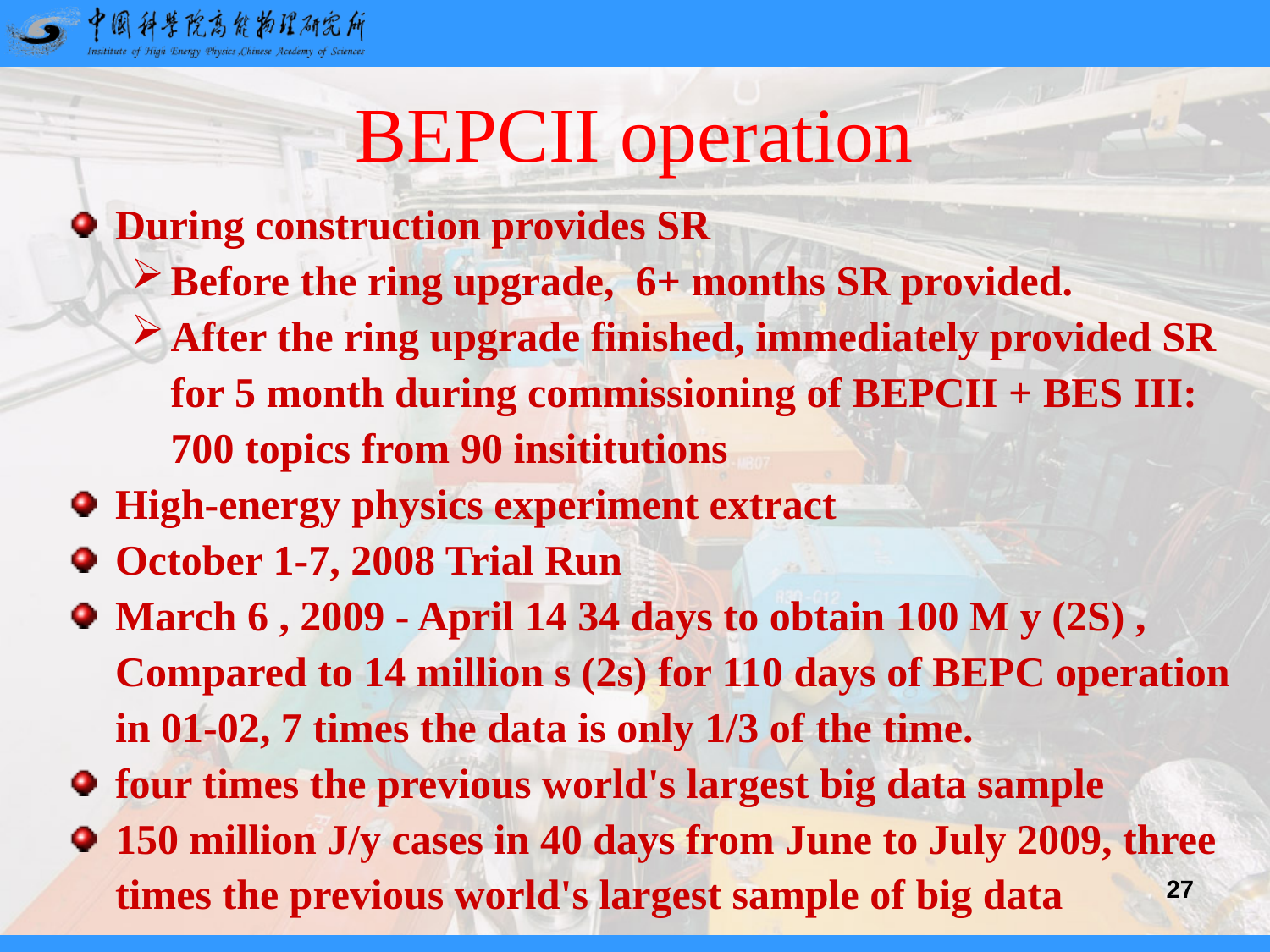

BEPCII operation
During construction provides SR
Before the ring upgrade,  6+ months SR provided.
After the ring upgrade finished, immediately provided SR  for 5 month during commissioning of BEPCII + BES III: 700 topics from 90 insititutions
High-energy physics experiment extract
October 1-7, 2008 Trial Run
March 6 , 2009 - April 14 34 days to obtain 100 M y (2S) , Compared to 14 million s (2s) for 110 days of BEPC operation in 01-02, 7 times the data is only 1/3 of the time.
four times the previous world's largest big data sample
150 million J/y cases in 40 days from June to July 2009, three times the previous world's largest sample of big data
27
27